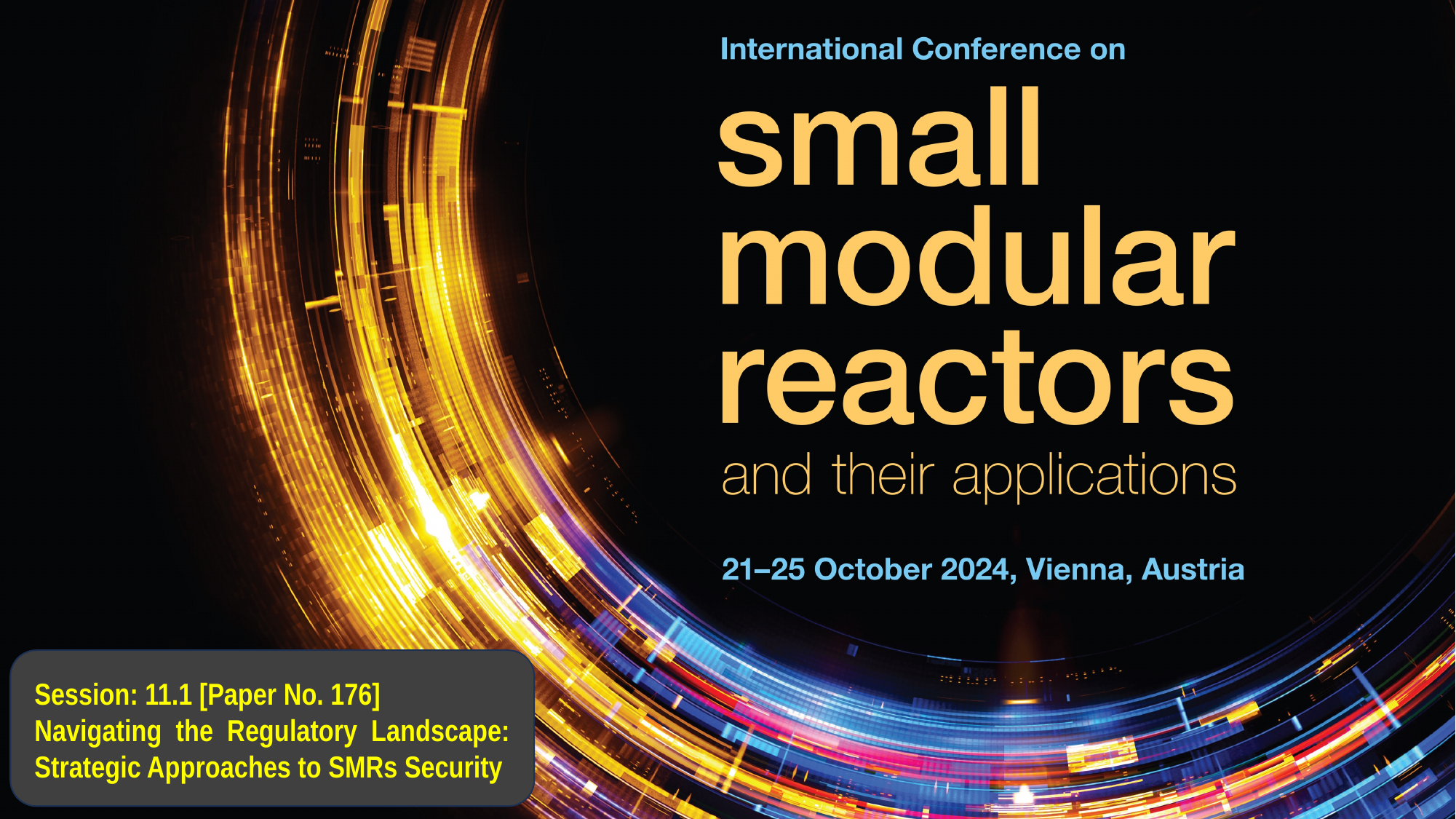

Session: 11.1 [Paper No. 176]
Navigating the Regulatory Landscape: Strategic Approaches to SMRs Security